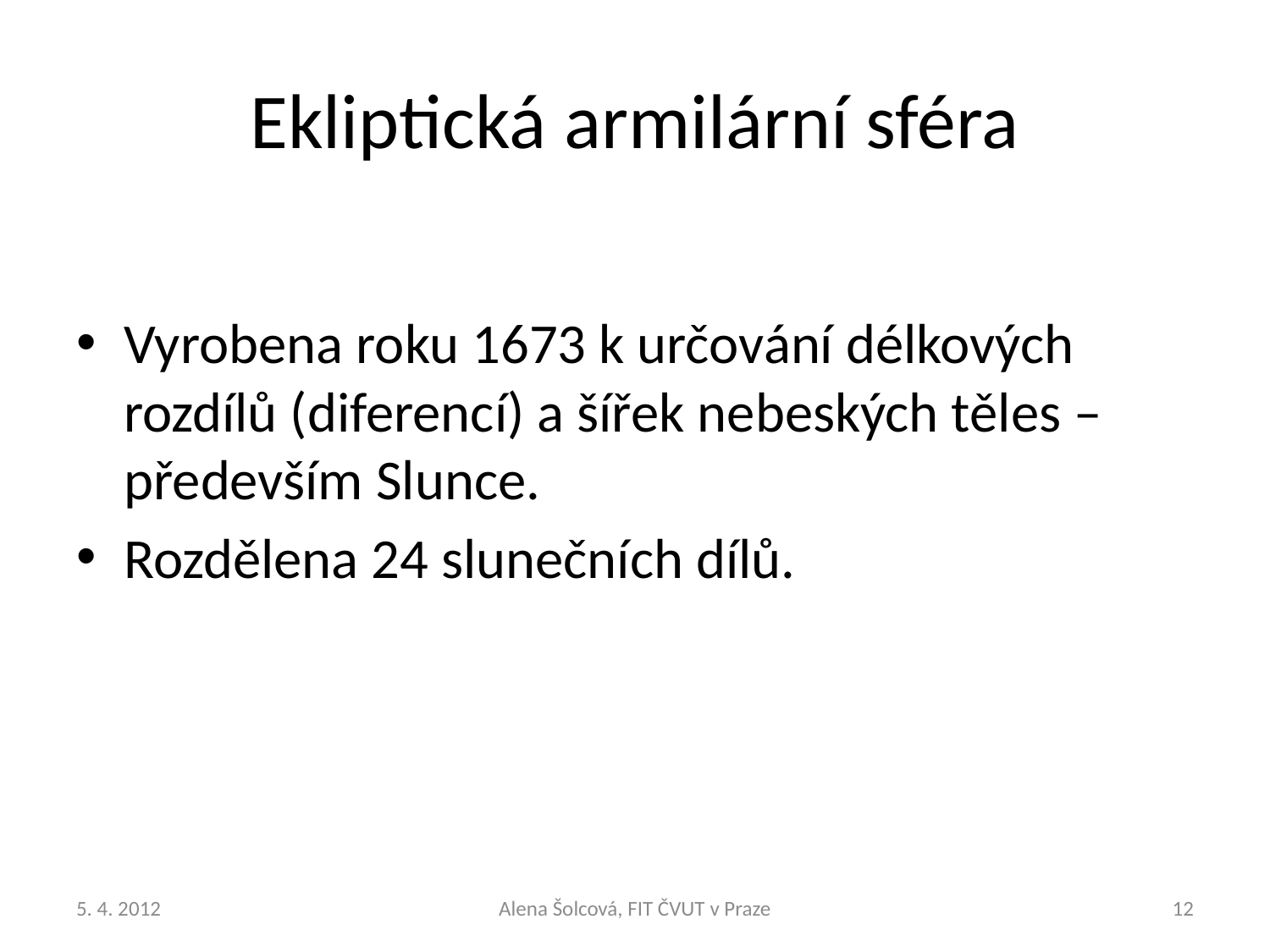

# Ekliptická armilární sféra

Vyrobena roku 1673 k určování délkových rozdílů (diferencí) a šířek nebeských těles – především Slunce.
Rozdělena 24 slunečních dílů.
Alena Šolcová, FIT ČVUT v Praze
12
5. 4. 2012